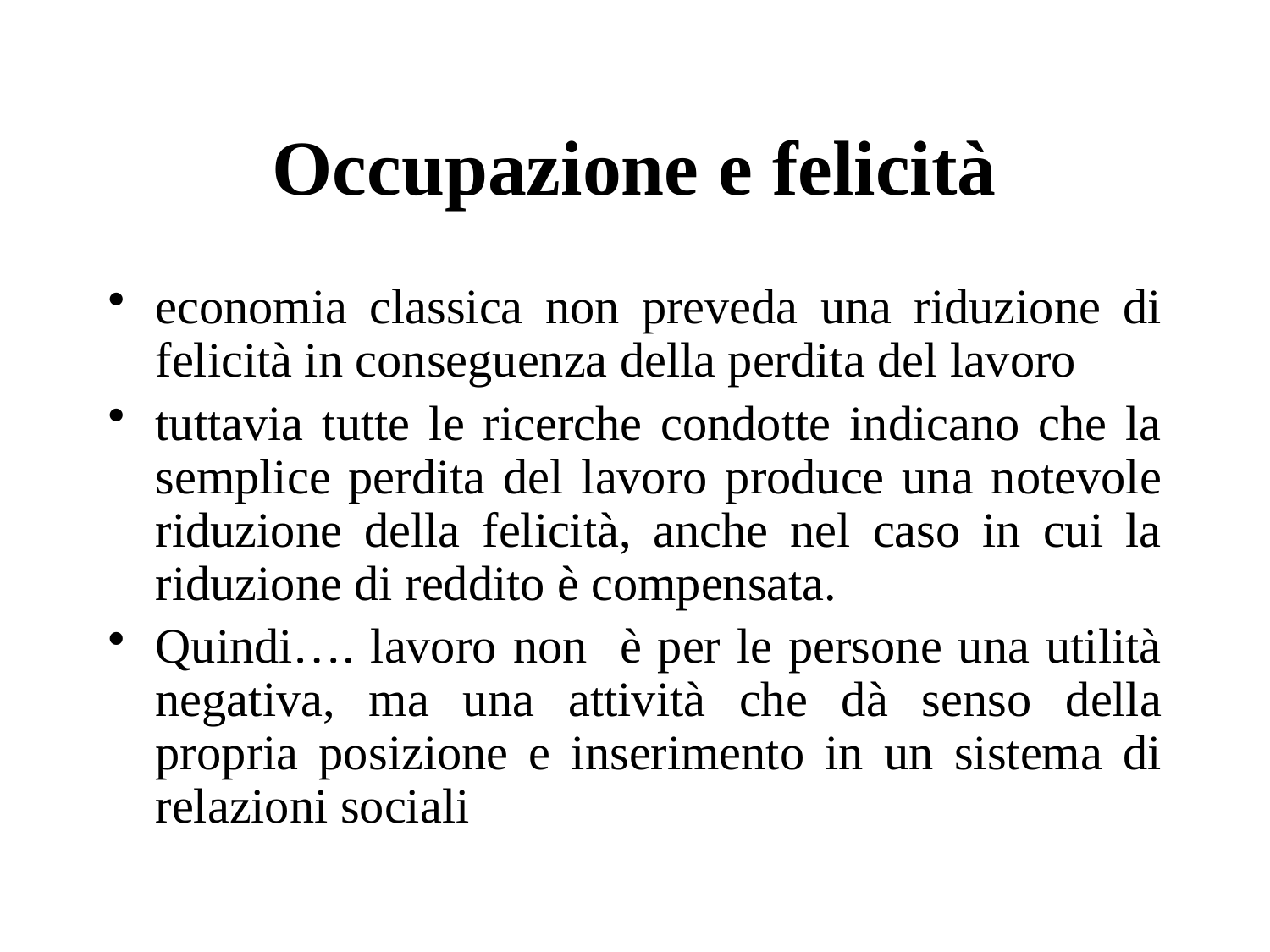

# Occupazione e felicità
economia classica non preveda una riduzione di felicità in conseguenza della perdita del lavoro
tuttavia tutte le ricerche condotte indicano che la semplice perdita del lavoro produce una notevole riduzione della felicità, anche nel caso in cui la riduzione di reddito è compensata.
Quindi…. lavoro non  è per le persone una utilità negativa, ma una attività che dà senso della propria posizione e inserimento in un sistema di relazioni sociali